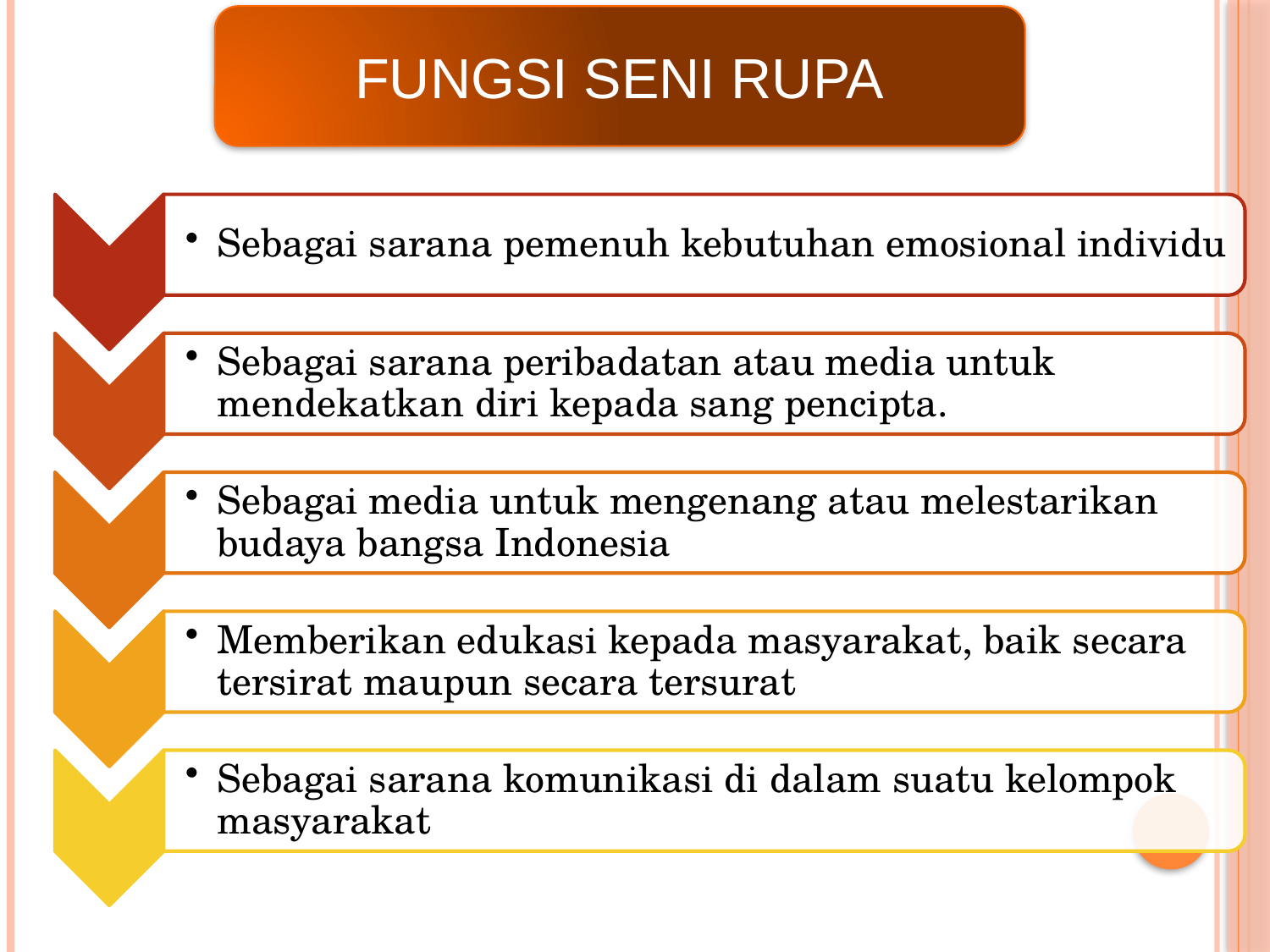

FUNGSI SENI RUPA

Sebagai sarana pemenuh kebutuhan emosional individu

Sebagai sarana peribadatan atau media untuk mendekatkan diri kepada sang pencipta.

Sebagai media untuk mengenang atau melestarikan budaya bangsa Indonesia

Memberikan edukasi kepada masyarakat, baik secara tersirat maupun secara tersurat

Sebagai sarana komunikasi di dalam suatu kelompok masyarakat